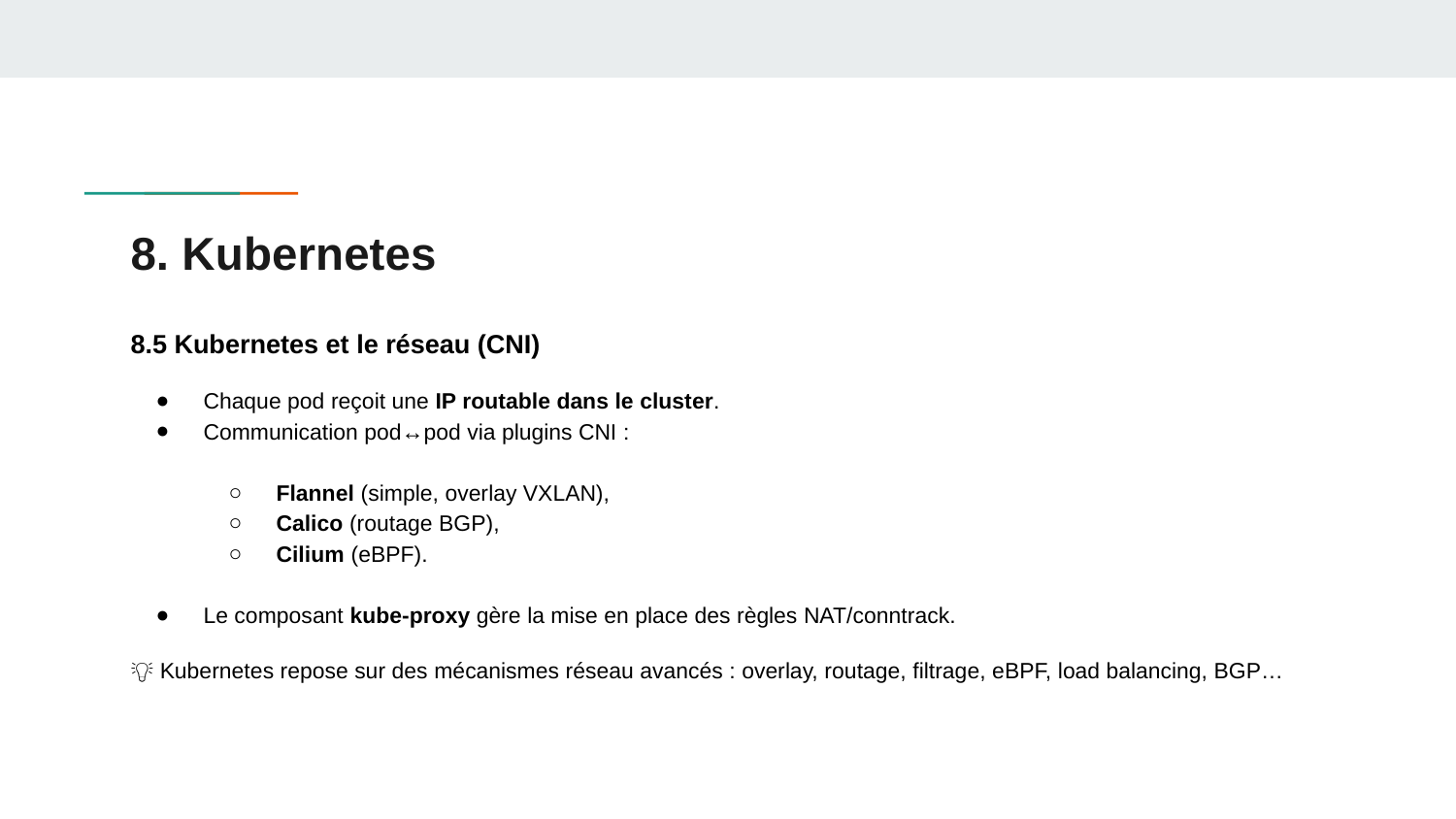

# 8. Kubernetes
8.5 Kubernetes et le réseau (CNI)
Chaque pod reçoit une IP routable dans le cluster.
Communication pod↔pod via plugins CNI :
Flannel (simple, overlay VXLAN),
Calico (routage BGP),
Cilium (eBPF).
Le composant kube-proxy gère la mise en place des règles NAT/conntrack.
💡 Kubernetes repose sur des mécanismes réseau avancés : overlay, routage, filtrage, eBPF, load balancing, BGP…